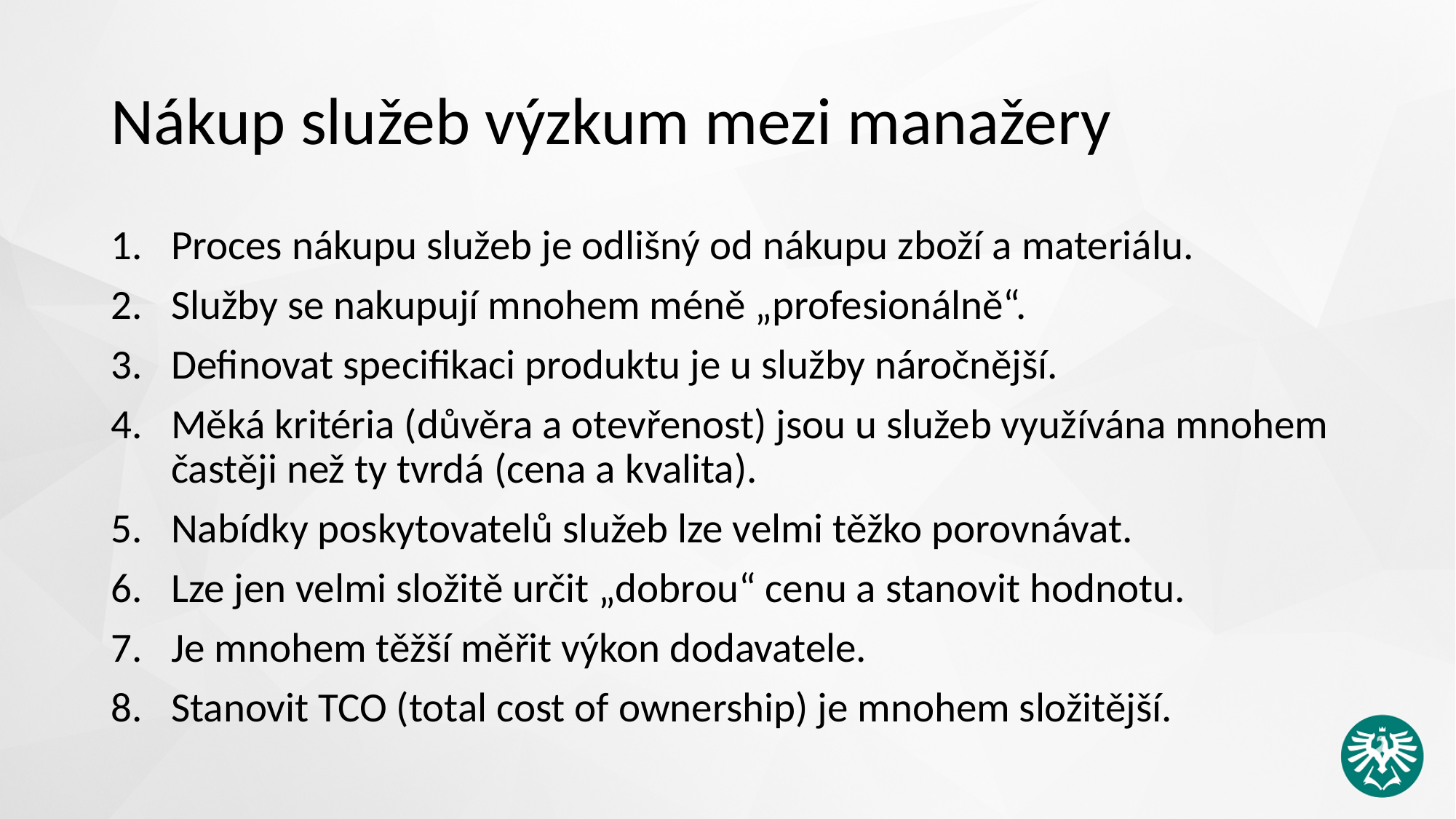

# Nákup služeb výzkum mezi manažery
Proces nákupu služeb je odlišný od nákupu zboží a materiálu.
Služby se nakupují mnohem méně „profesionálně“.
Definovat specifikaci produktu je u služby náročnější.
Měká kritéria (důvěra a otevřenost) jsou u služeb využívána mnohem častěji než ty tvrdá (cena a kvalita).
Nabídky poskytovatelů služeb lze velmi těžko porovnávat.
Lze jen velmi složitě určit „dobrou“ cenu a stanovit hodnotu.
Je mnohem těžší měřit výkon dodavatele.
Stanovit TCO (total cost of ownership) je mnohem složitější.